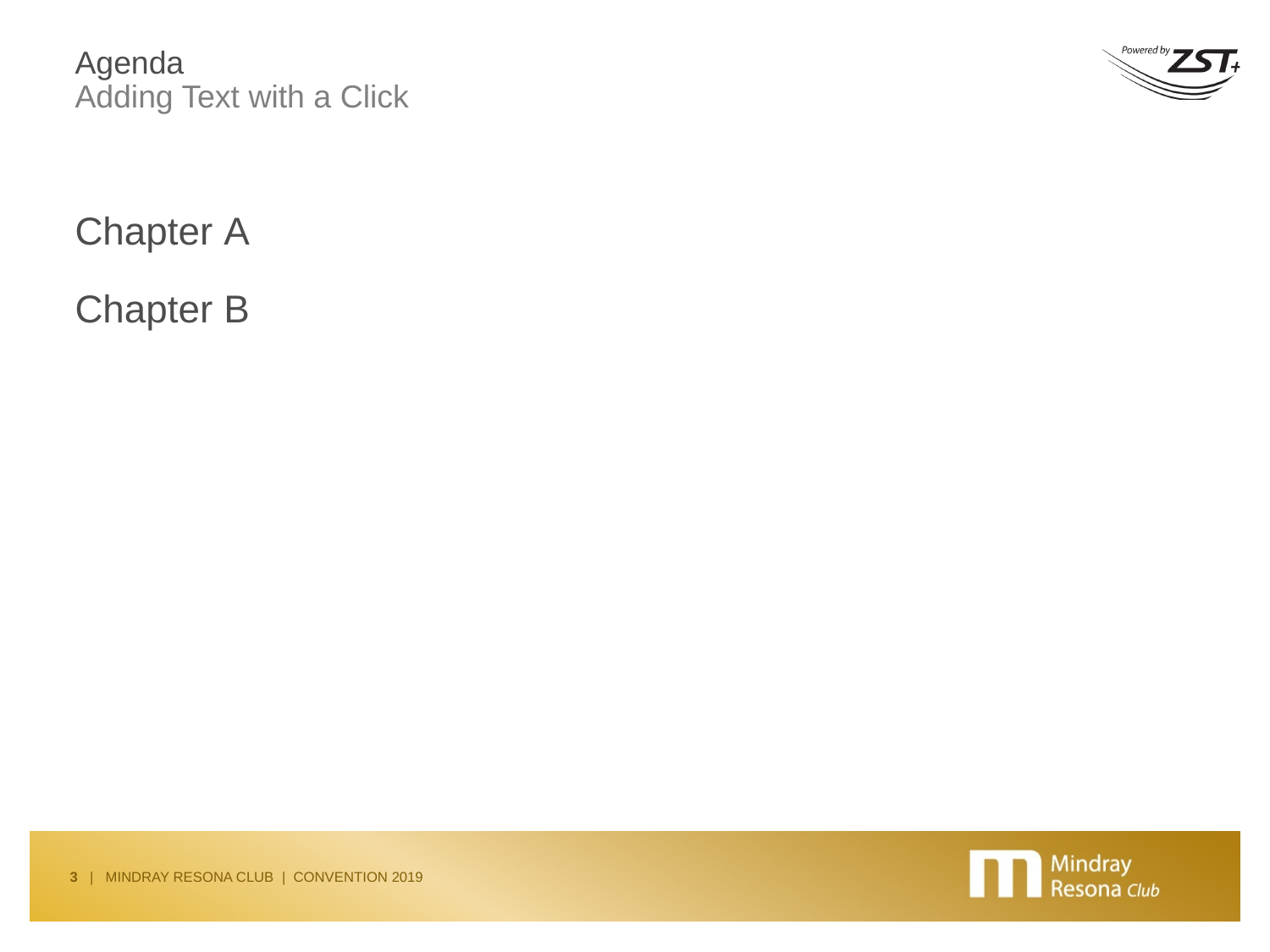

# Agenda
Adding Text with a Click
Chapter A
Chapter B